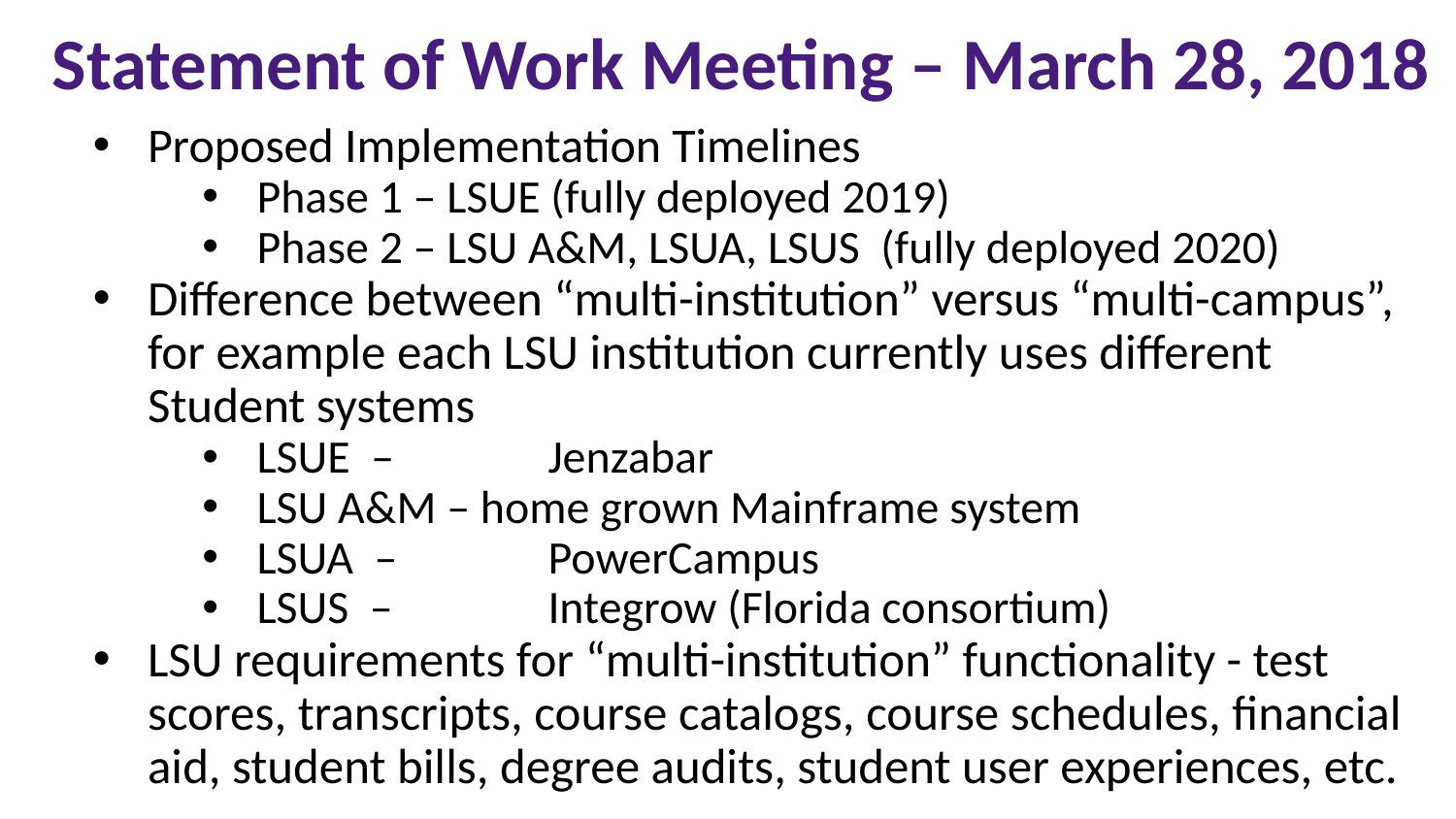

# Statement of Work Meeting – March 28, 2018
Proposed Implementation Timelines
Phase 1 – LSUE (fully deployed 2019)
Phase 2 – LSU A&M, LSUA, LSUS  (fully deployed 2020)
Difference between “multi-institution” versus “multi-campus”, for example each LSU institution currently uses different Student systems
LSUE  – 	Jenzabar
LSU A&M – home grown Mainframe system
LSUA  – 	PowerCampus
LSUS  – 	Integrow (Florida consortium)
LSU requirements for “multi-institution” functionality - test scores, transcripts, course catalogs, course schedules, financial aid, student bills, degree audits, student user experiences, etc.